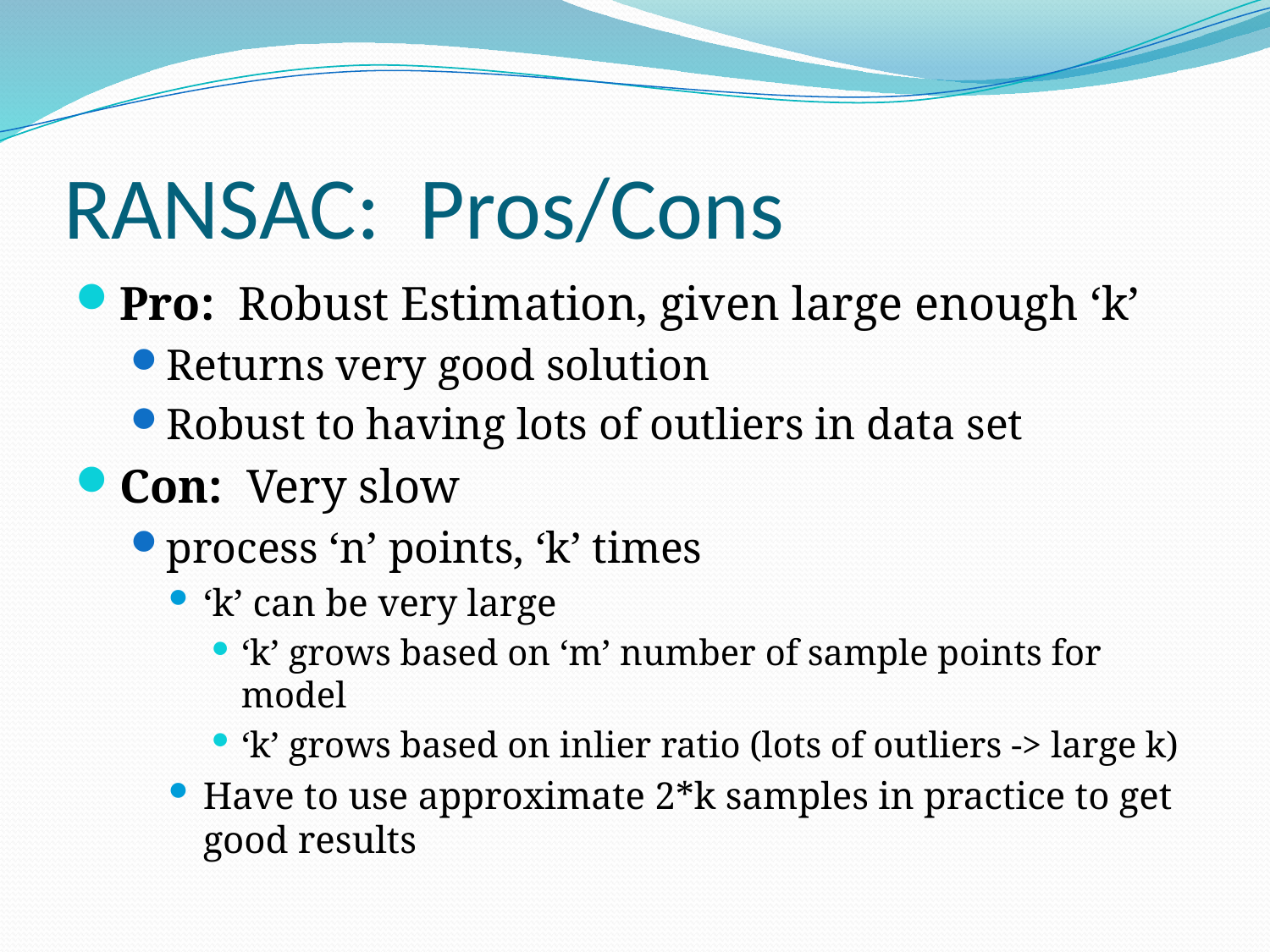

# RANSAC:  Pros/Cons
Pro:  Robust Estimation, given large enough ‘k’
Returns very good solution
Robust to having lots of outliers in data set
Con:  Very slow
process ‘n’ points, ‘k’ times
‘k’ can be very large
‘k’ grows based on ‘m’ number of sample points for model
‘k’ grows based on inlier ratio (lots of outliers -> large k)
Have to use approximate 2*k samples in practice to get good results